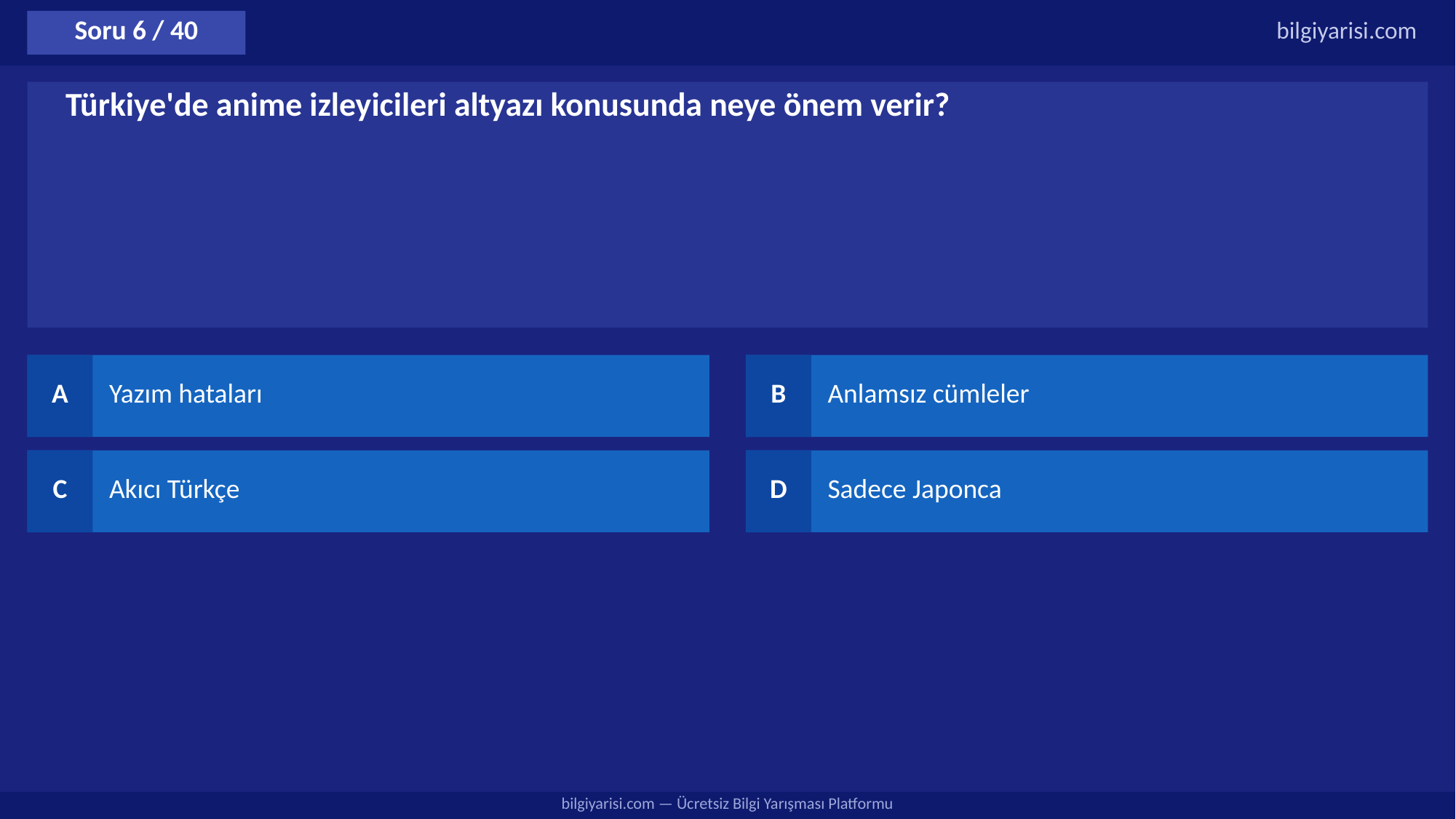

Soru 6 / 40
bilgiyarisi.com

Türkiye'de anime izleyicileri altyazı konusunda neye önem verir?

A
Yazım hataları

B
Anlamsız cümleler

C
Akıcı Türkçe

D
Sadece Japonca
bilgiyarisi.com — Ücretsiz Bilgi Yarışması Platformu